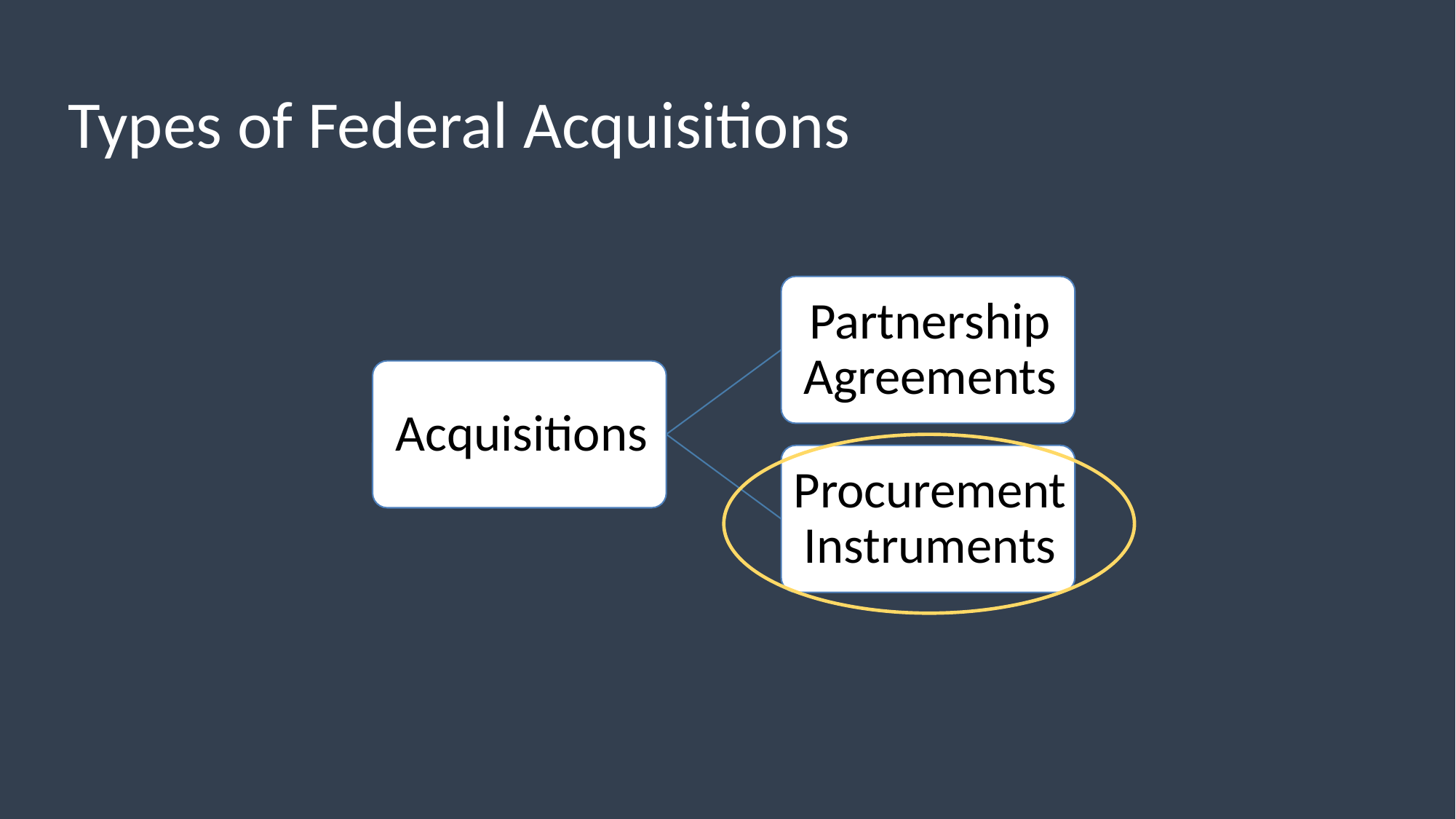

# Types of Federal Acquisitions
Acquisitions

Partnership Agreements

Procurement Instruments